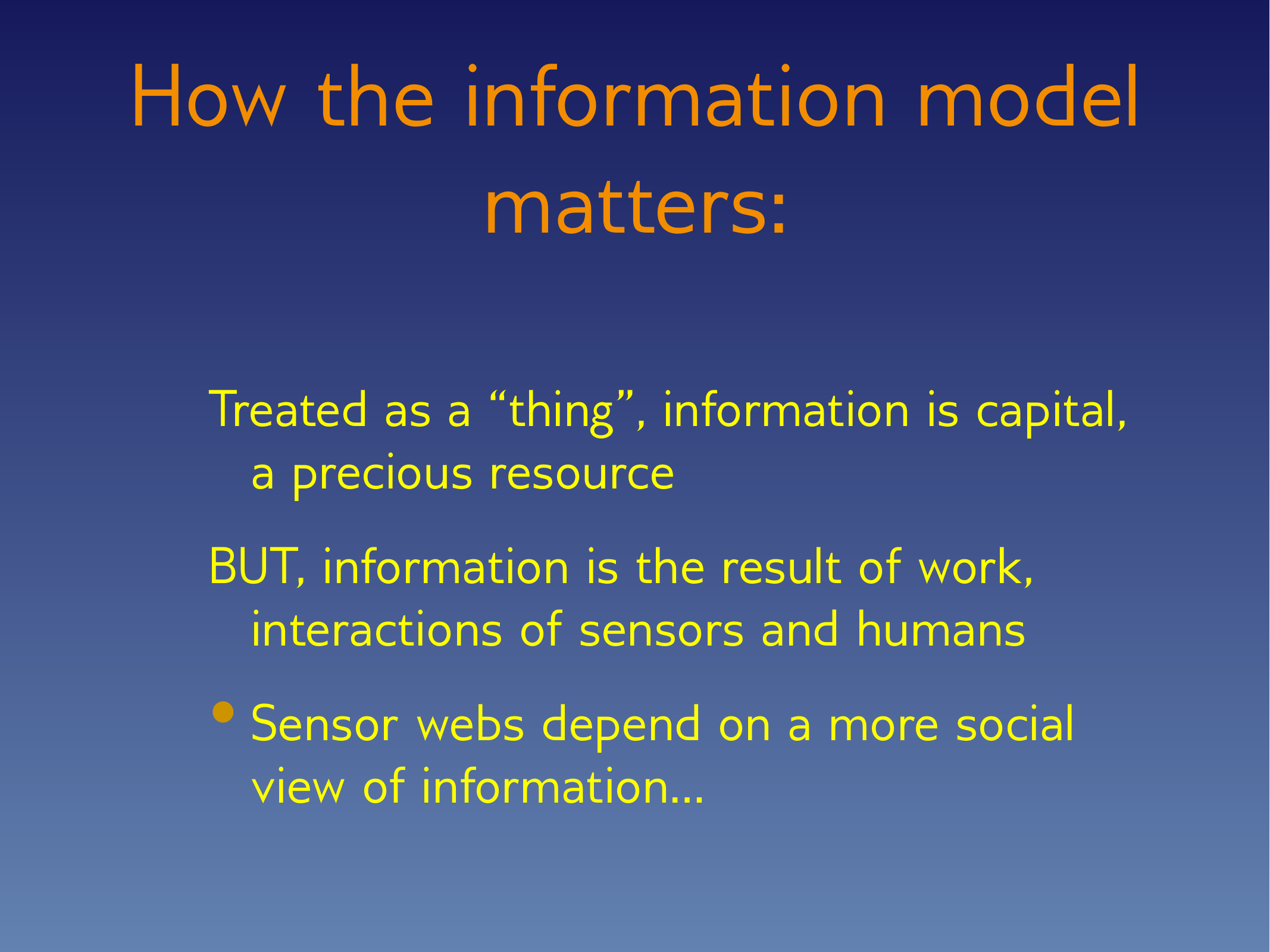

# How the information model matters:
Treated as a “thing”, information is capital, a precious resource
BUT, information is the result of work, interactions of sensors and humans
Sensor webs depend on a more social view of information…